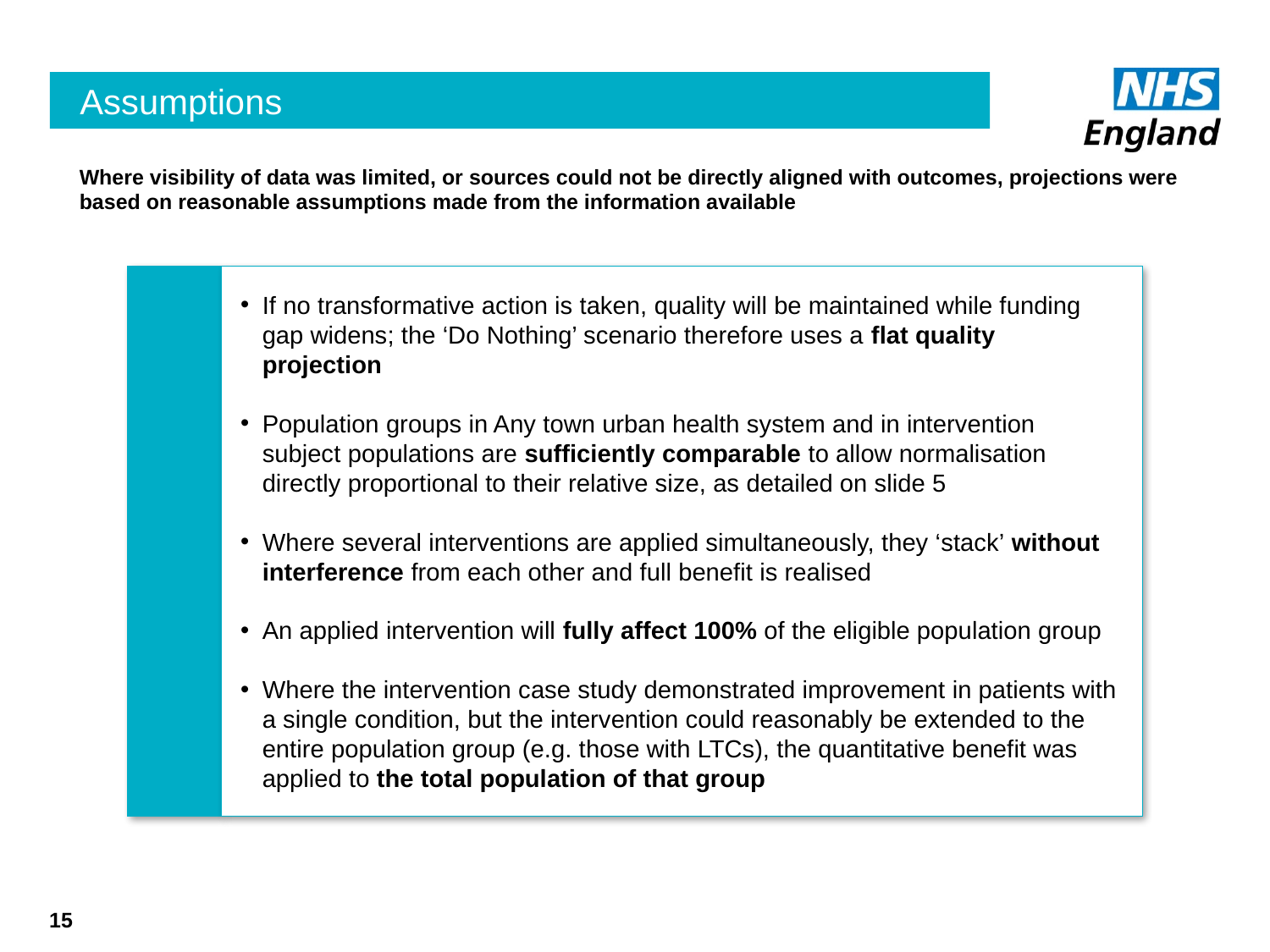

# Assumptions
Where visibility of data was limited, or sources could not be directly aligned with outcomes, projections were based on reasonable assumptions made from the information available

If no transformative action is taken, quality will be maintained while funding gap widens; the ‘Do Nothing’ scenario therefore uses a flat quality projection

Population groups in Any town urban health system and in intervention subject populations are sufficiently comparable to allow normalisation directly proportional to their relative size, as detailed on slide 5

Where several interventions are applied simultaneously, they ‘stack’ without interference from each other and full benefit is realised

An applied intervention will fully affect 100% of the eligible population group

Where the intervention case study demonstrated improvement in patients with a single condition, but the intervention could reasonably be extended to the entire population group (e.g. those with LTCs), the quantitative benefit was applied to the total population of that group

15